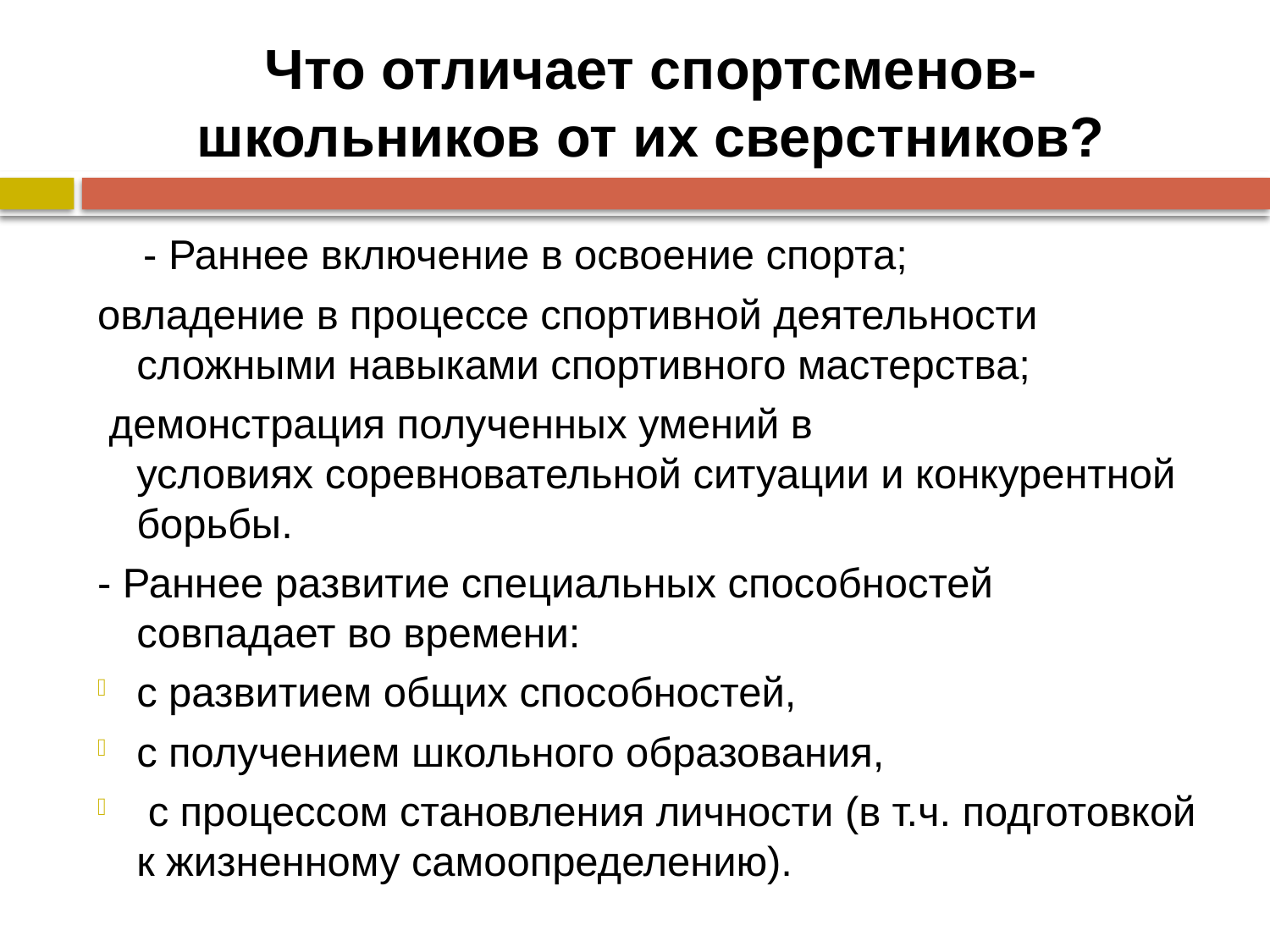

# Что отличает спортсменов-школьников от их сверстников?
    - Раннее включение в освоение спорта;
овладение в процессе спортивной деятельности сложными навыками спортивного мастерства;
 демонстрация полученных умений в условиях соревновательной ситуации и конкурентной борьбы.
- Раннее развитие специальных способностей совпадает во времени:
с развитием общих способностей,
с получением школьного образования,
 с процессом становления личности (в т.ч. подготовкой к жизненному самоопределению).